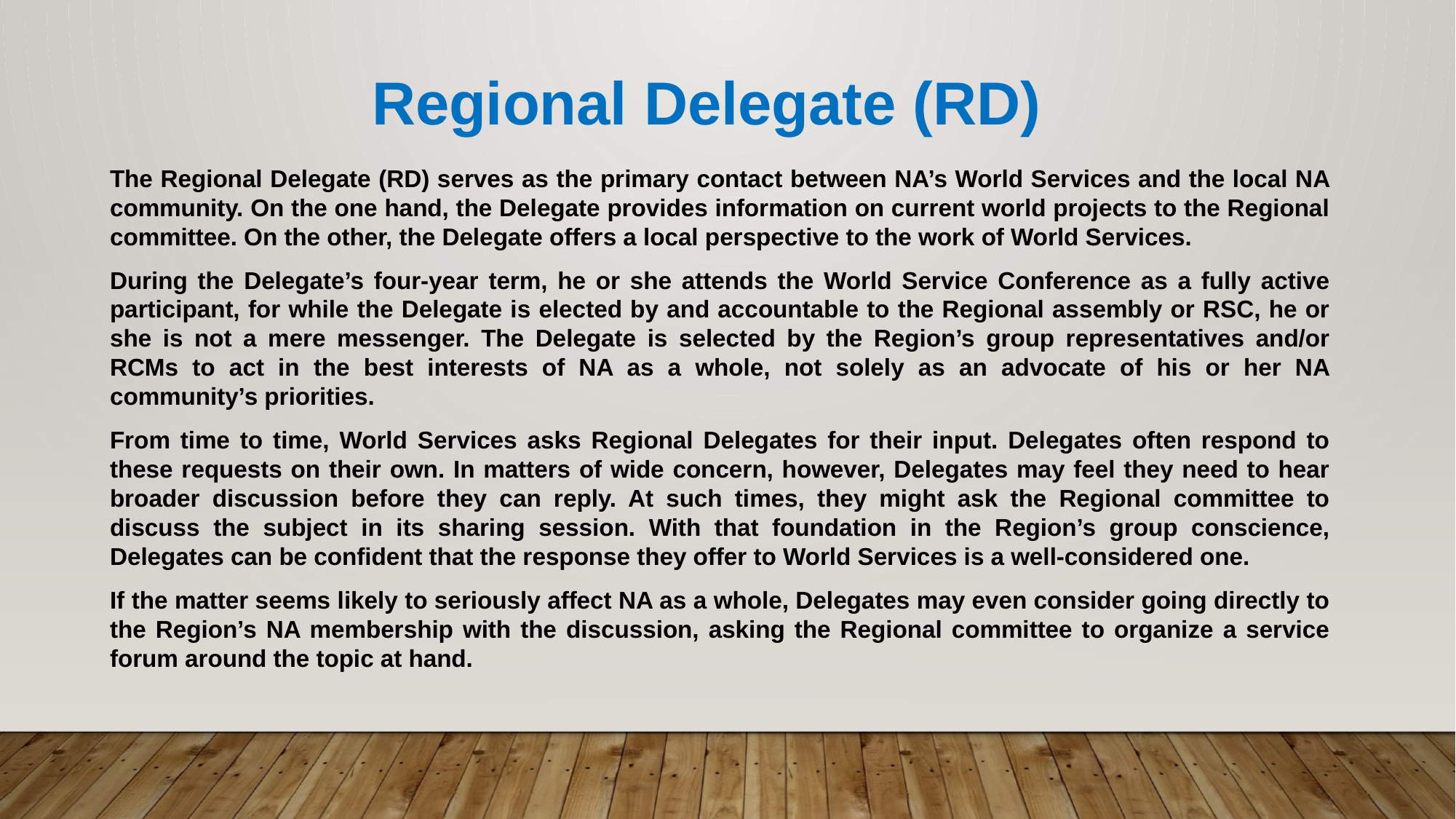

Regional Delegate (RD)

The Regional Delegate (RD) serves as the primary contact between NA’s World Services and the local NA community. On the one hand, the Delegate provides information on current world projects to the Regional committee. On the other, the Delegate offers a local perspective to the work of World Services.

During the Delegate’s four-year term, he or she attends the World Service Conference as a fully active participant, for while the Delegate is elected by and accountable to the Regional assembly or RSC, he or she is not a mere messenger. The Delegate is selected by the Region’s group representatives and/or RCMs to act in the best interests of NA as a whole, not solely as an advocate of his or her NA community’s priorities.

From time to time, World Services asks Regional Delegates for their input. Delegates often respond to these requests on their own. In matters of wide concern, however, Delegates may feel they need to hear broader discussion before they can reply. At such times, they might ask the Regional committee to discuss the subject in its sharing session. With that foundation in the Region’s group conscience, Delegates can be confident that the response they offer to World Services is a well-considered one.

If the matter seems likely to seriously affect NA as a whole, Delegates may even consider going directly to the Region’s NA membership with the discussion, asking the Regional committee to organize a service forum around the topic at hand.